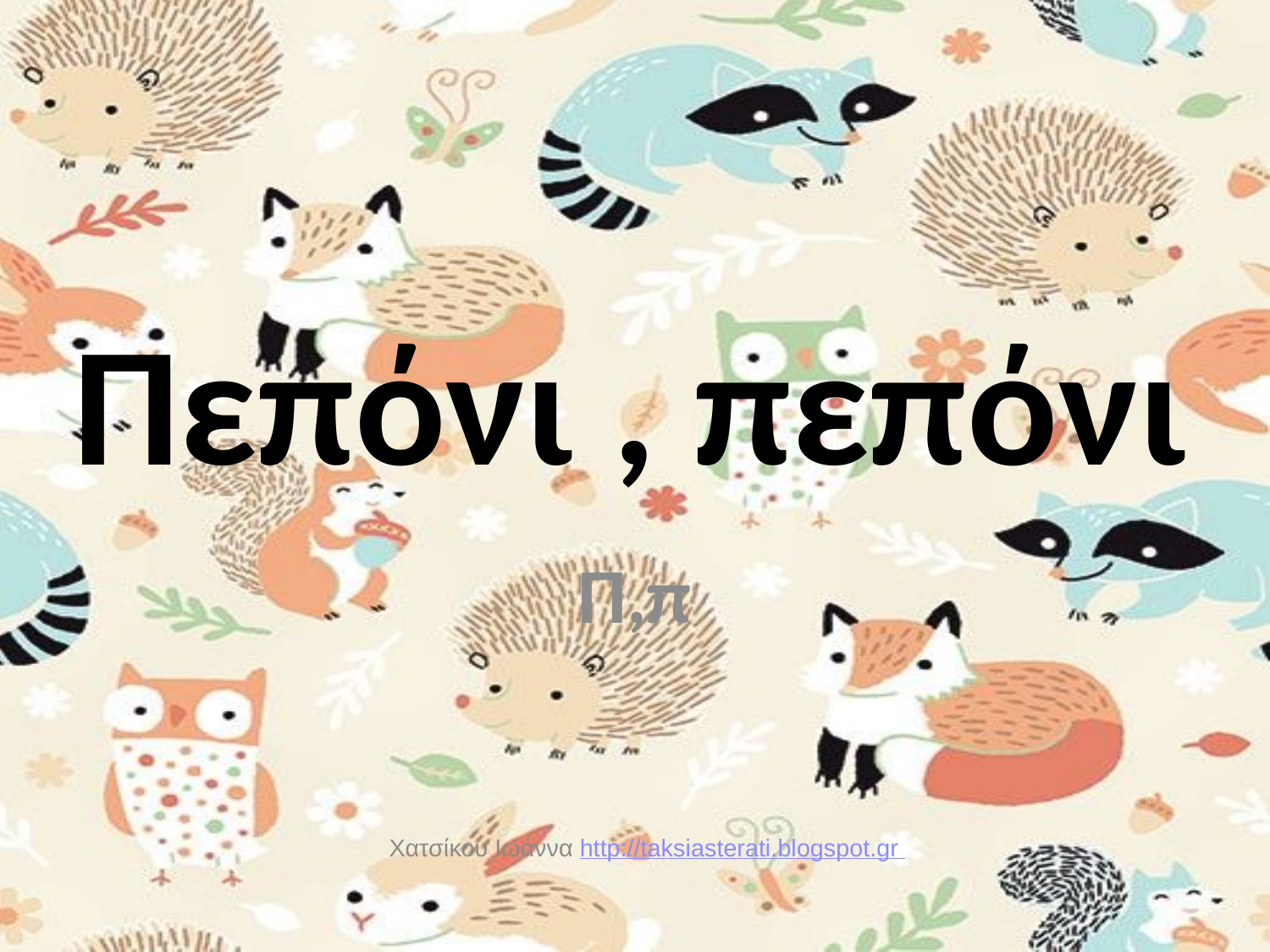

# Πεπόνι , πεπόνι
Π,π
Χατσίκου Ιωάννα http://taksiasterati.blogspot.gr